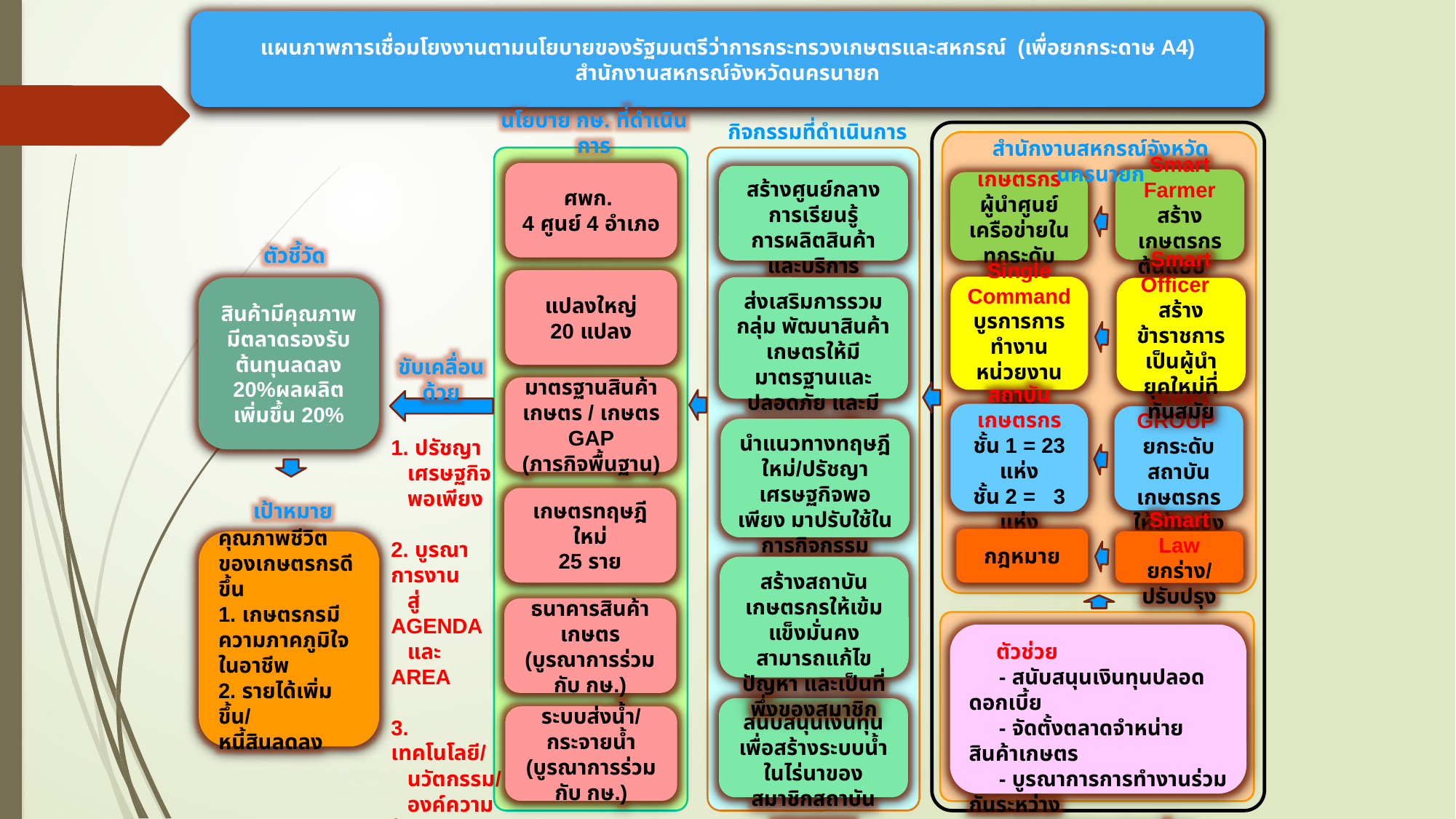

แผนภาพการเชื่อมโยงงานตามนโยบายของรัฐมนตรีว่าการกระทรวงเกษตรและสหกรณ์  (เพื่อยกกระดาษ A4)
สำนักงานสหกรณ์จังหวัดนครนายก
นโยบาย กษ. ที่ดำเนินการ
กิจกรรมที่ดำเนินการ

สำนักงานสหกรณ์จังหวัดนครนายก

ศพก.
4 ศูนย์ 4 อำเภอ
สร้างศูนย์กลางการเรียนรู้
การผลิตสินค้าและบริการ
ทางการเกษตร
Smart Farmer
สร้างเกษตรกรต้นแบบ
เกษตรกร
ผู้นำศูนย์เครือข่ายในทุกระดับ

ตัวชี้วัด
แปลงใหญ่
20 แปลง
Single Command
บูรการการทำงานหน่วยงาน กษ.
ส่งเสริมการรวมกลุ่ม พัฒนาสินค้าเกษตรให้มีมาตรฐานและปลอดภัย และมีตลาดรองรับ
สินค้ามีคุณภาพ
มีตลาดรองรับ
ต้นทุนลดลง 20%ผลผลิตเพิ่มขึ้น 20%
Smart Officer
สร้างข้าราชการเป็นผู้นำยุคใหม่ที่ทันสมัย

ขับเคลื่อนด้วย

มาตรฐานสินค้าเกษตร / เกษตร GAP
(ภารกิจพื้นฐาน)

สถาบันเกษตรกร
ชั้น 1 = 23 แห่ง
ชั้น 2 =   3 แห่ง
Smart GROUP
ยกระดับ
สถาบันเกษตรกรให้เข้มแข็ง
นำแนวทางทฤษฎีใหม่/ปรัชญาเศรษฐกิจพอเพียง มาปรับใช้ในการกิจกรรมทางการเกษตร
1. ปรัชญา
   เศรษฐกิจ
   พอเพียง

2. บูรณาการงาน
   สู่ AGENDA
   และ AREA

3. เทคโนโลยี/
   นวัตกรรม/
   องค์ความรู้

เป้าหมาย
เกษตรทฤษฎีใหม่
25 ราย
กฎหมาย
Smart Law
ยกร่าง/ปรับปรุง
คุณภาพชีวิตของเกษตรกรดีขึ้น
1. เกษตรกรมีความภาคภูมิใจในอาชีพ
2. รายได้เพิ่มขึ้น/
หนี้สินลดลง

สร้างสถาบันเกษตรกรให้เข้มแข็งมั่นคง สามารถแก้ไขปัญหา และเป็นที่พึ่งของสมาชิก

ธนาคารสินค้าเกษตร
(บูรณาการร่วมกับ กษ.)

     ตัวช่วย
     - สนับสนุนเงินทุนปลอดดอกเบี้ย
     - จัดตั้งตลาดจำหน่ายสินค้าเกษตร
     - บูรณาการการทำงานร่วมกันระหว่าง
       ภาคเอกชน และหน่วยงานอื่นที่
       เกี่ยวข้องในรูปแบบประชารัฐ

สนับสนุนเงินทุนเพื่อสร้างระบบน้ำในไร่นาของสมาชิกสถาบันเกษตรกร
ระบบส่งน้ำ/กระจายน้ำ
(บูรณาการร่วมกับ กษ.)